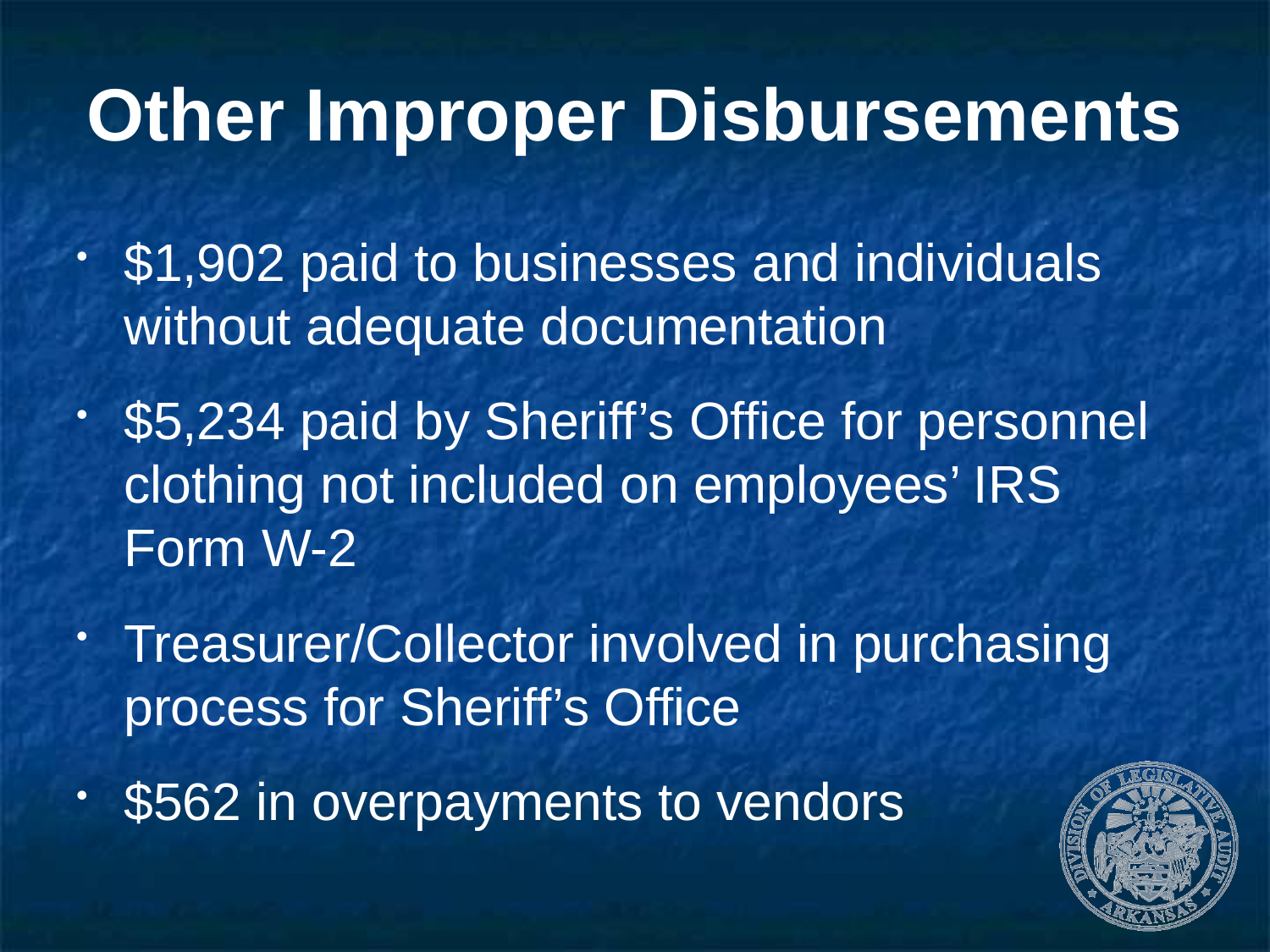

# Other Improper Disbursements
$1,902 paid to businesses and individuals without adequate documentation
$5,234 paid by Sheriff’s Office for personnel clothing not included on employees’ IRS Form W-2
Treasurer/Collector involved in purchasing process for Sheriff’s Office
$562 in overpayments to vendors